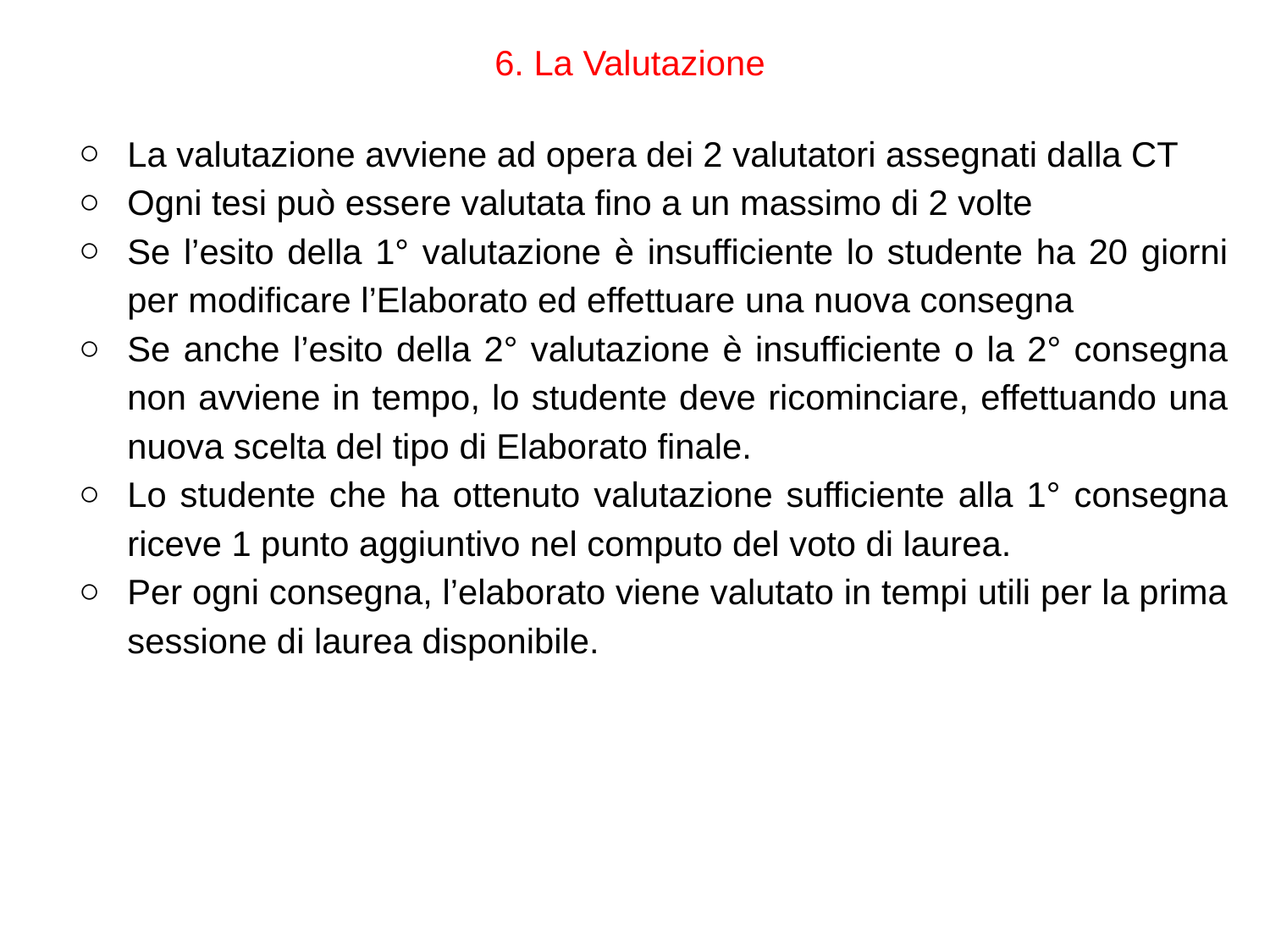

6. La Valutazione
La valutazione avviene ad opera dei 2 valutatori assegnati dalla CT
Ogni tesi può essere valutata fino a un massimo di 2 volte
Se l’esito della 1° valutazione è insufficiente lo studente ha 20 giorni per modificare l’Elaborato ed effettuare una nuova consegna
Se anche l’esito della 2° valutazione è insufficiente o la 2° consegna non avviene in tempo, lo studente deve ricominciare, effettuando una nuova scelta del tipo di Elaborato finale.
Lo studente che ha ottenuto valutazione sufficiente alla 1° consegna riceve 1 punto aggiuntivo nel computo del voto di laurea.
Per ogni consegna, l’elaborato viene valutato in tempi utili per la prima sessione di laurea disponibile.